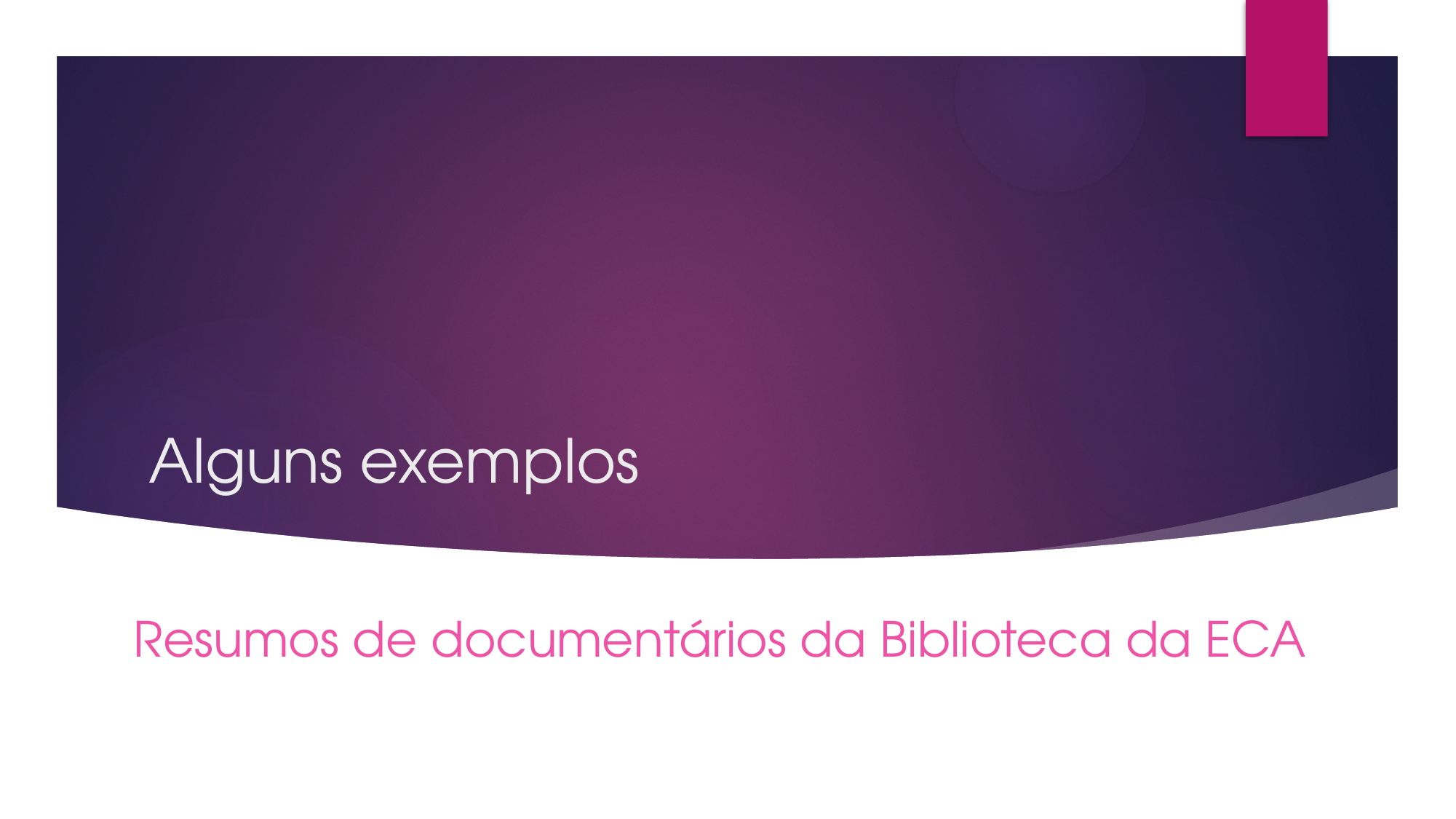

# Alguns exemplos
Resumos de documentários da Biblioteca da ECA